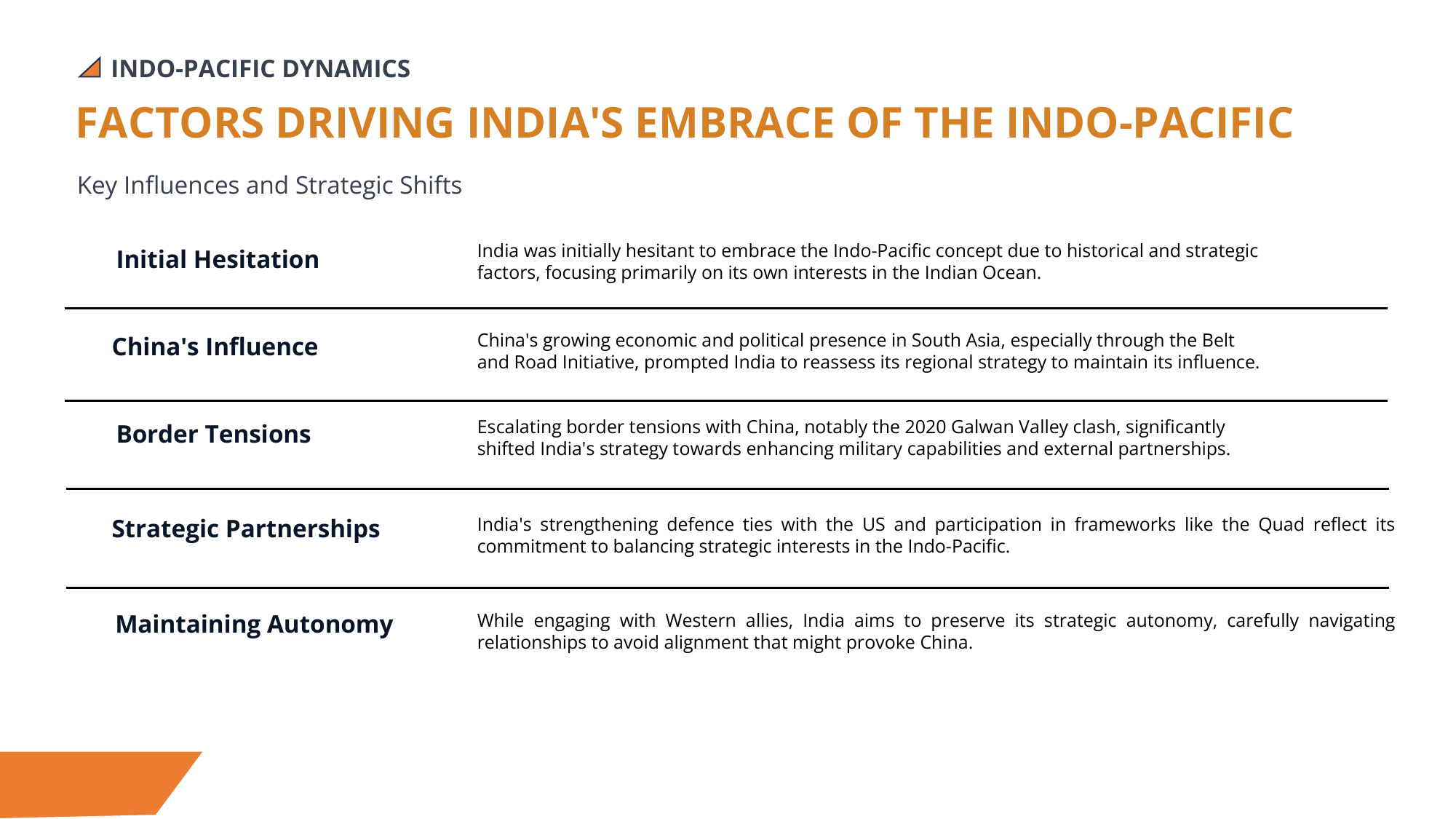

# INDO-PACIFIC DYNAMICS

FACTORS DRIVING INDIA'S EMBRACE OF THE INDO-PACIFIC

Key Influences and Strategic Shifts
India was initially hesitant to embrace the Indo-Pacific concept due to historical and strategic
factors, focusing primarily on its own interests in the Indian Ocean.

Initial Hesitation
China's growing economic and political presence in South Asia, especially through the Belt
and Road Initiative, prompted India to reassess its regional strategy to maintain its influence.

China's Influence
Escalating border tensions with China, notably the 2020 Galwan Valley clash, significantly
shifted India's strategy towards enhancing military capabilities and external partnerships.

Border Tensions
Strategic Partnerships
India's strengthening defence ties with the US and participation in frameworks like the Quad reflect its commitment to balancing strategic interests in the Indo-Pacific.

Maintaining Autonomy
While engaging with Western allies, India aims to preserve its strategic autonomy, carefully navigating relationships to avoid alignment that might provoke China.